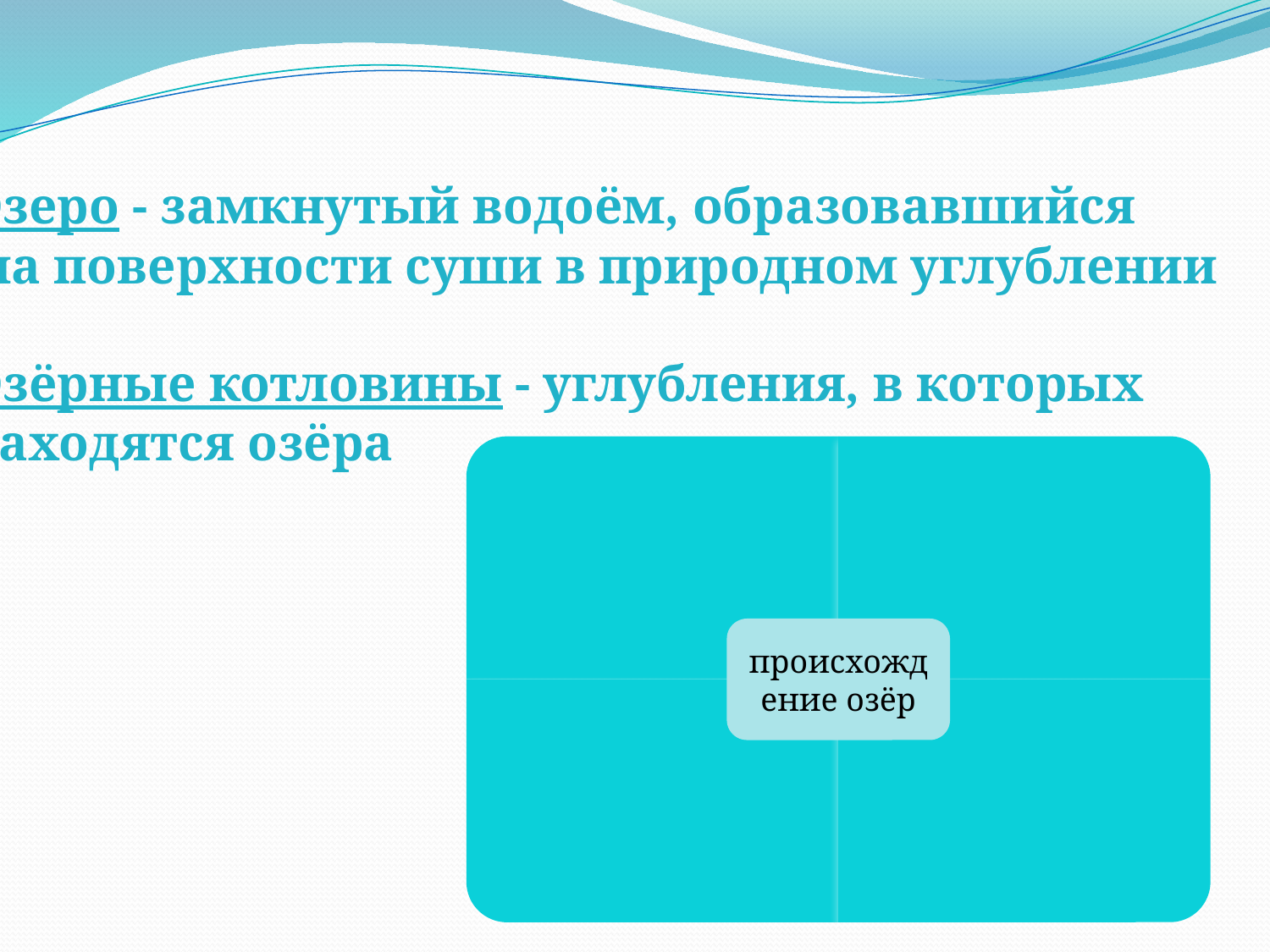

Озеро - замкнутый водоём, образовавшийся
 на поверхности суши в природном углублении

Озёрные котловины - углубления, в которых
находятся озёра
происхождение озёр
тектоническое
ледниковое
карстовое
остаточное